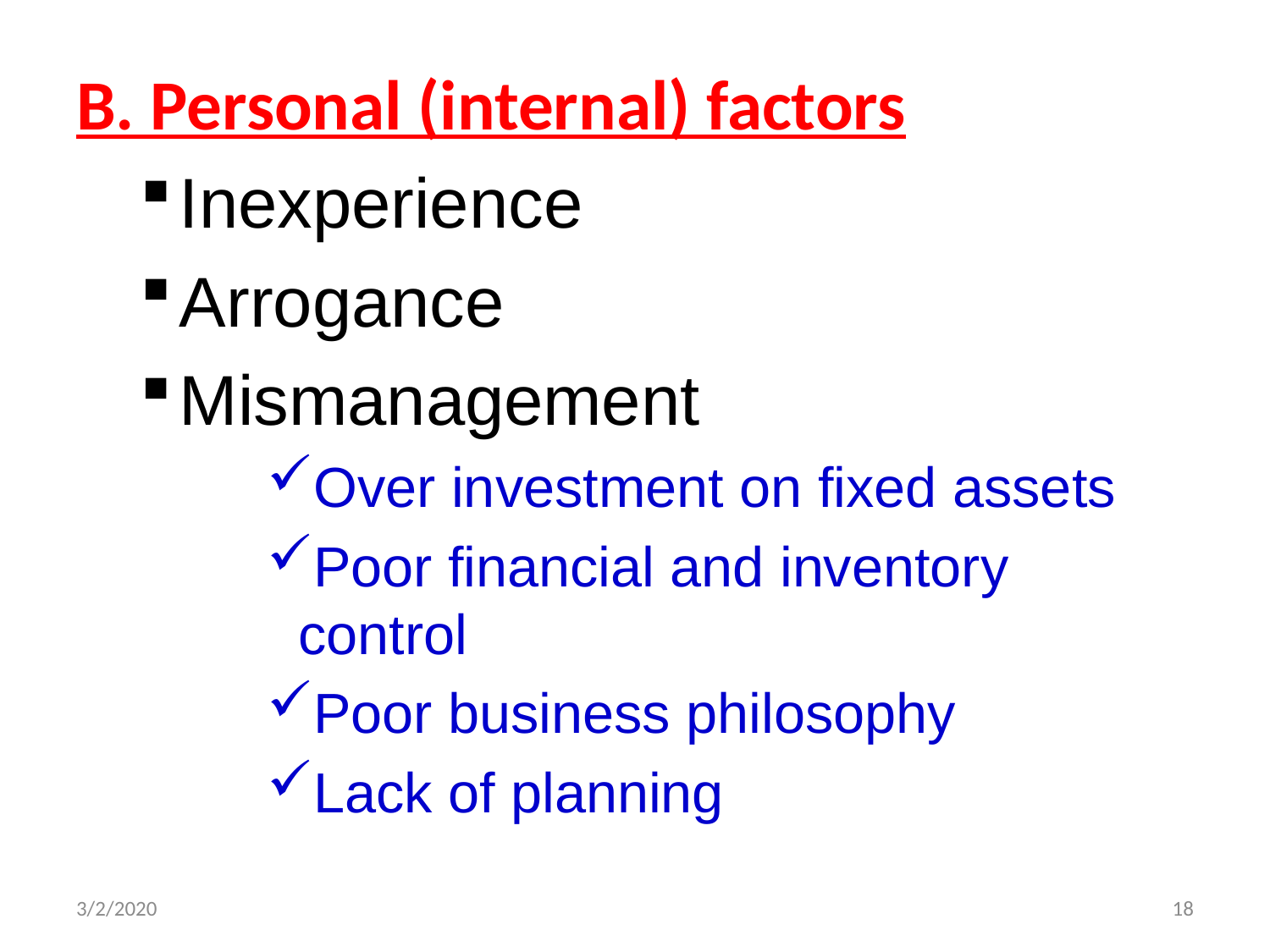

#
B. Personal (internal) factors
Inexperience
Arrogance
Mismanagement
Over investment on fixed assets
Poor financial and inventory control
Poor business philosophy
Lack of planning

3/2/2020
18